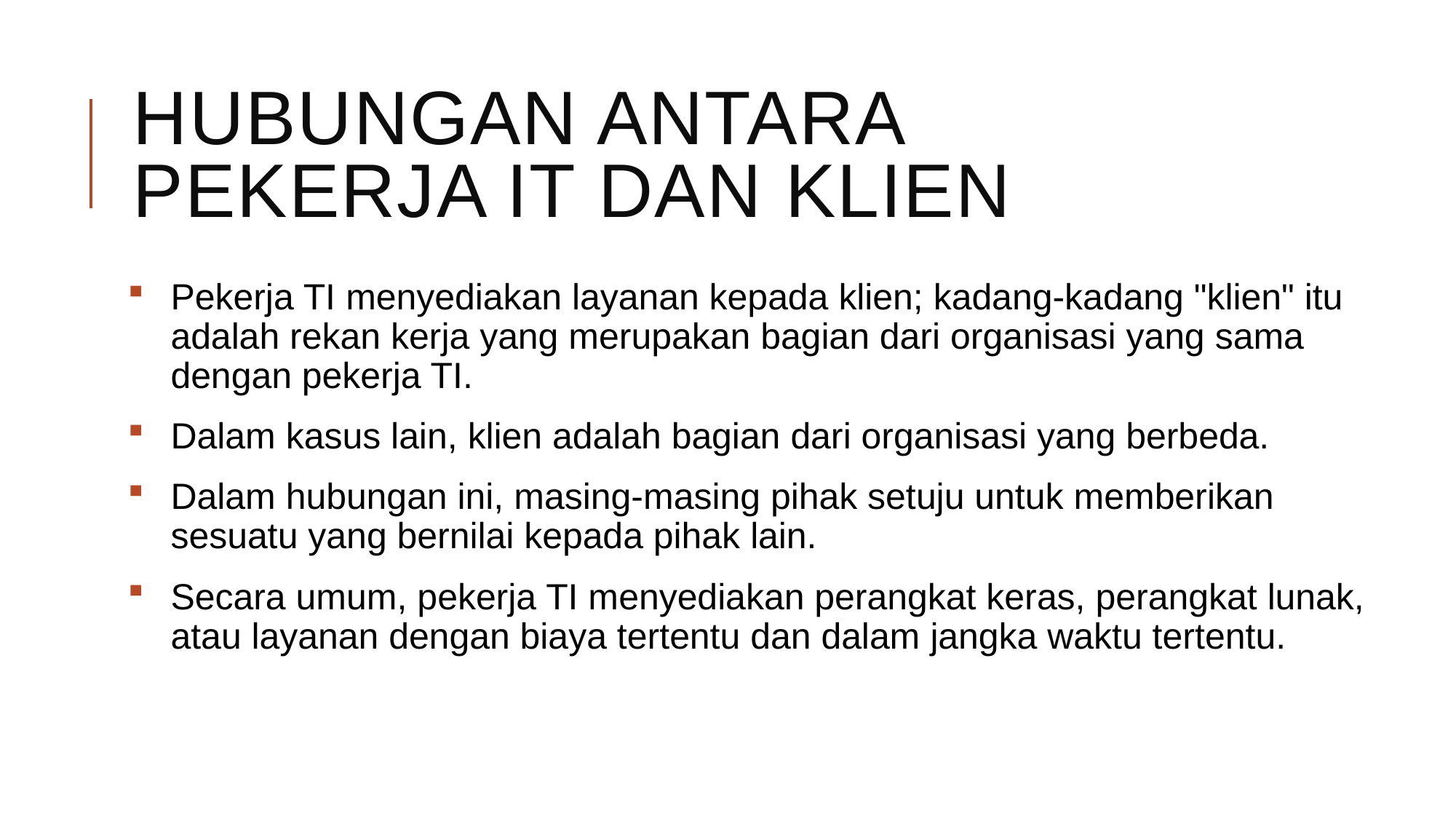

# Hubungan Antara Pekerja IT dan Klien
Pekerja TI menyediakan layanan kepada klien; kadang-kadang "klien" itu adalah rekan kerja yang merupakan bagian dari organisasi yang sama dengan pekerja TI.
Dalam kasus lain, klien adalah bagian dari organisasi yang berbeda.
Dalam hubungan ini, masing-masing pihak setuju untuk memberikan sesuatu yang bernilai kepada pihak lain.
Secara umum, pekerja TI menyediakan perangkat keras, perangkat lunak, atau layanan dengan biaya tertentu dan dalam jangka waktu tertentu.